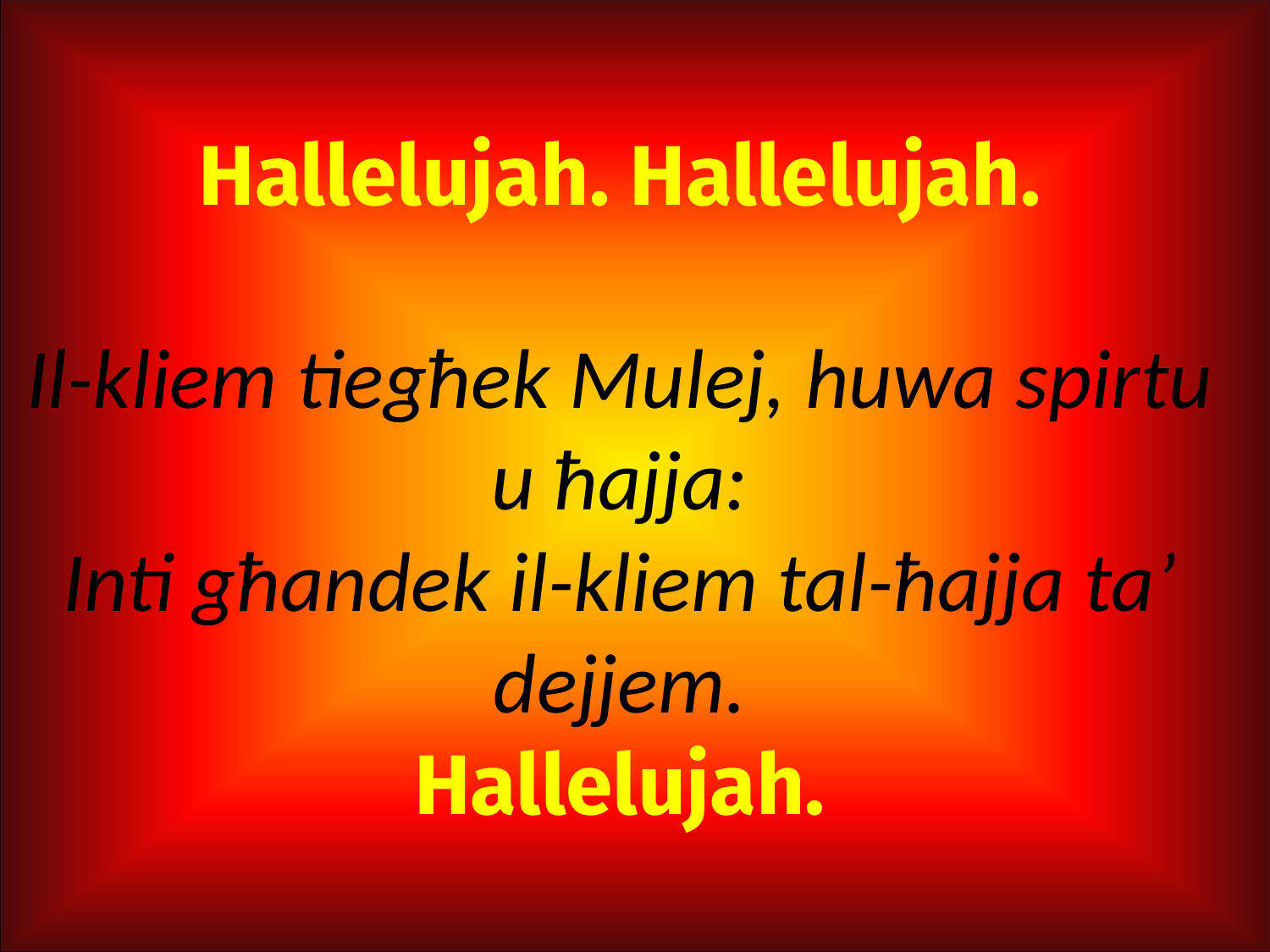

# Hallelujah. Hallelujah. Il-kliem tiegħek Mulej, huwa spirtu u ħajja: Inti għandek il-kliem tal-ħajja ta’ dejjem. Hallelujah.